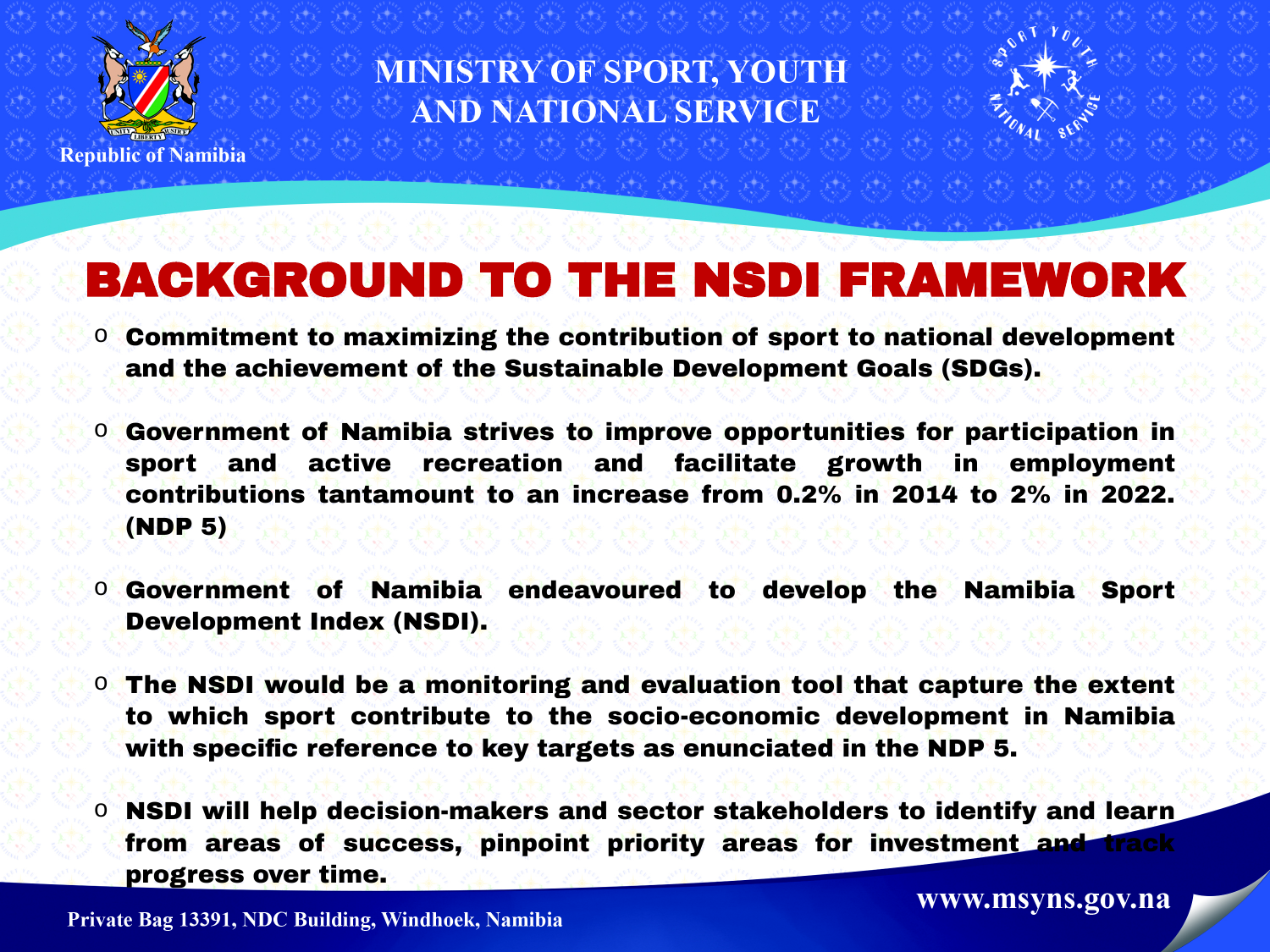

# BACKGROUND TO THE NSDI FRAMEWORK
Commitment to maximizing the contribution of sport to national development and the achievement of the Sustainable Development Goals (SDGs).

Government of Namibia strives to improve opportunities for participation in sport and active recreation and facilitate growth in employment contributions tantamount to an increase from 0.2% in 2014 to 2% in 2022. (NDP 5)

Government of Namibia endeavoured to develop the Namibia Sport Development Index (NSDI).

The NSDI would be a monitoring and evaluation tool that capture the extent to which sport contribute to the socio-economic development in Namibia with specific reference to key targets as enunciated in the NDP 5.

NSDI will help decision-makers and sector stakeholders to identify and learn from areas of success, pinpoint priority areas for investment and track progress over time.